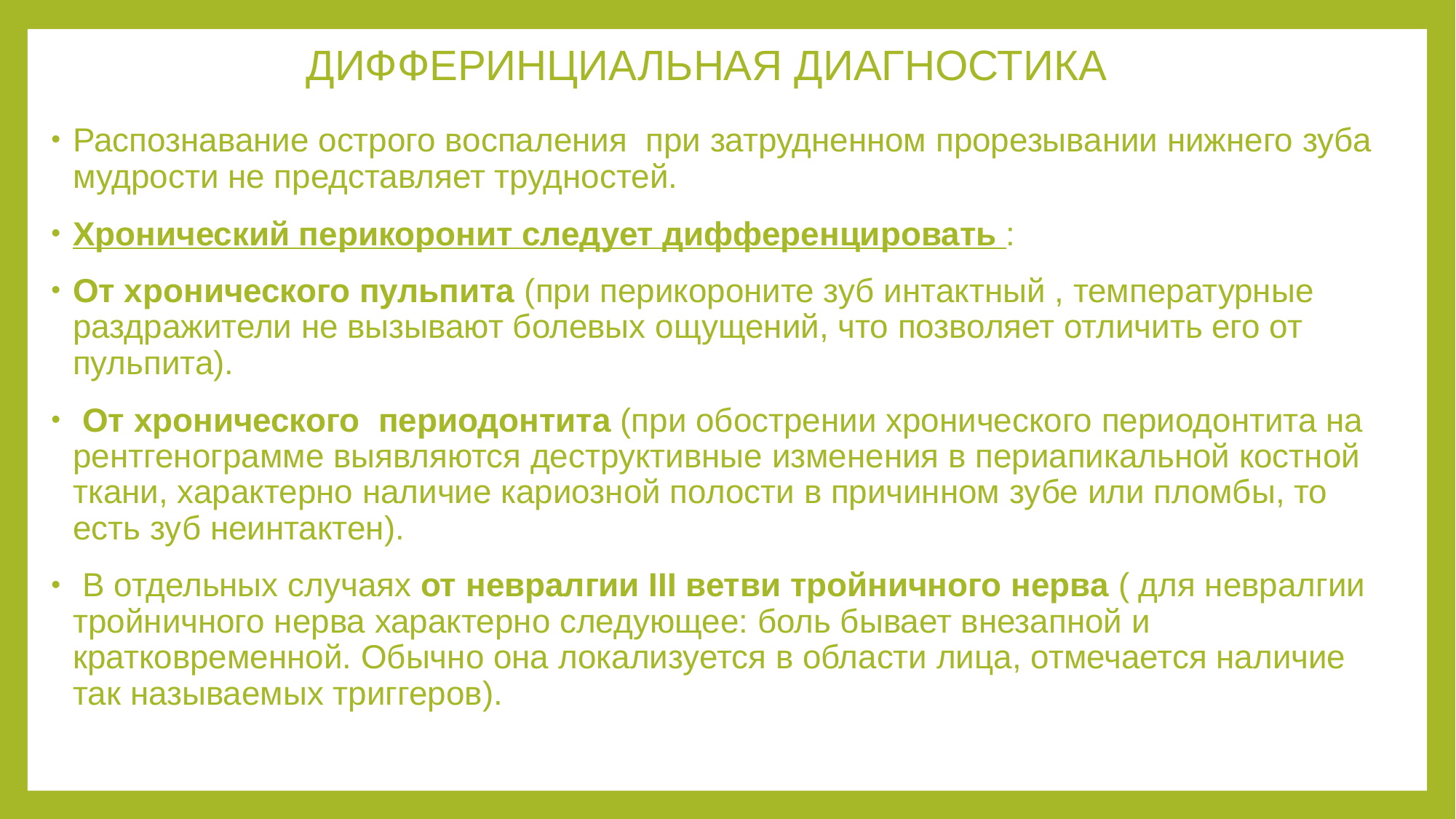

# ДИФФЕРИНЦИАЛЬНАЯ ДИАГНОСТИКА
Распознавание острого воспаления  при затрудненном прорезывании нижнего зуба мудрости не представляет трудностей.
Хронический перикоронит следует дифференцировать :
От хронического пульпита (при перикороните зуб интактный , температурные раздражители не вызывают болевых ощущений, что позволяет отличить его от пульпита).
 От хронического  периодонтита (при обострении хронического периодонтита на рентгенограмме выявляются деструктивные изменения в периапикальной костной ткани, характерно наличие кариозной полости в причинном зубе или пломбы, то есть зуб неинтактен).
 В отдельных случаях от невралгии III ветви тройничного нерва ( для невралгии тройничного нерва характерно следующее: боль бывает внезапной и кратковременной. Обычно она локализуется в области лица, отмечается наличие так называемых триггеров).